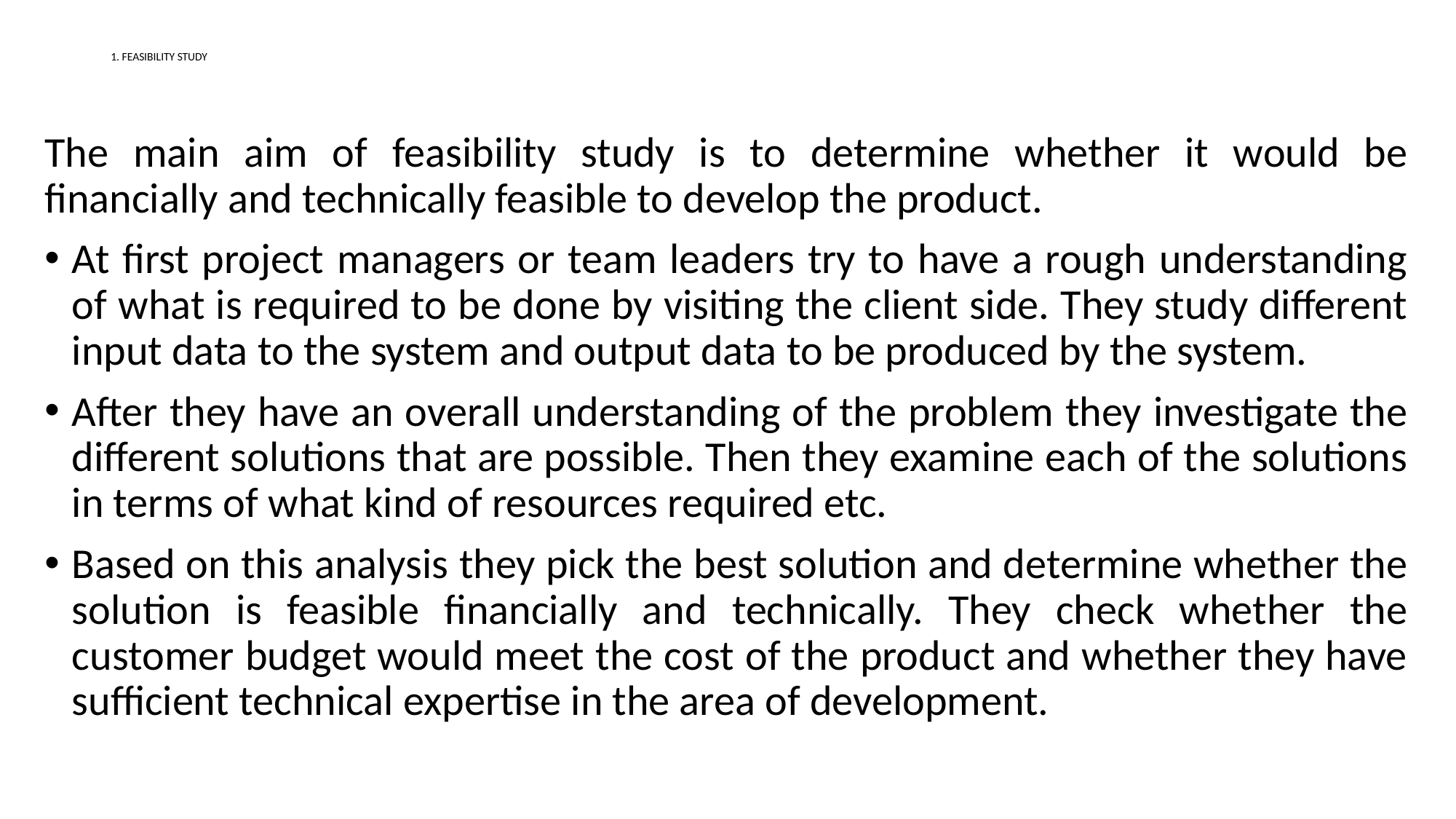

# 1. FEASIBILITY STUDY
The main aim of feasibility study is to determine whether it would be financially and technically feasible to develop the product.
At first project managers or team leaders try to have a rough understanding of what is required to be done by visiting the client side. They study different input data to the system and output data to be produced by the system.
After they have an overall understanding of the problem they investigate the different solutions that are possible. Then they examine each of the solutions in terms of what kind of resources required etc.
Based on this analysis they pick the best solution and determine whether the solution is feasible financially and technically. They check whether the customer budget would meet the cost of the product and whether they have sufficient technical expertise in the area of development.